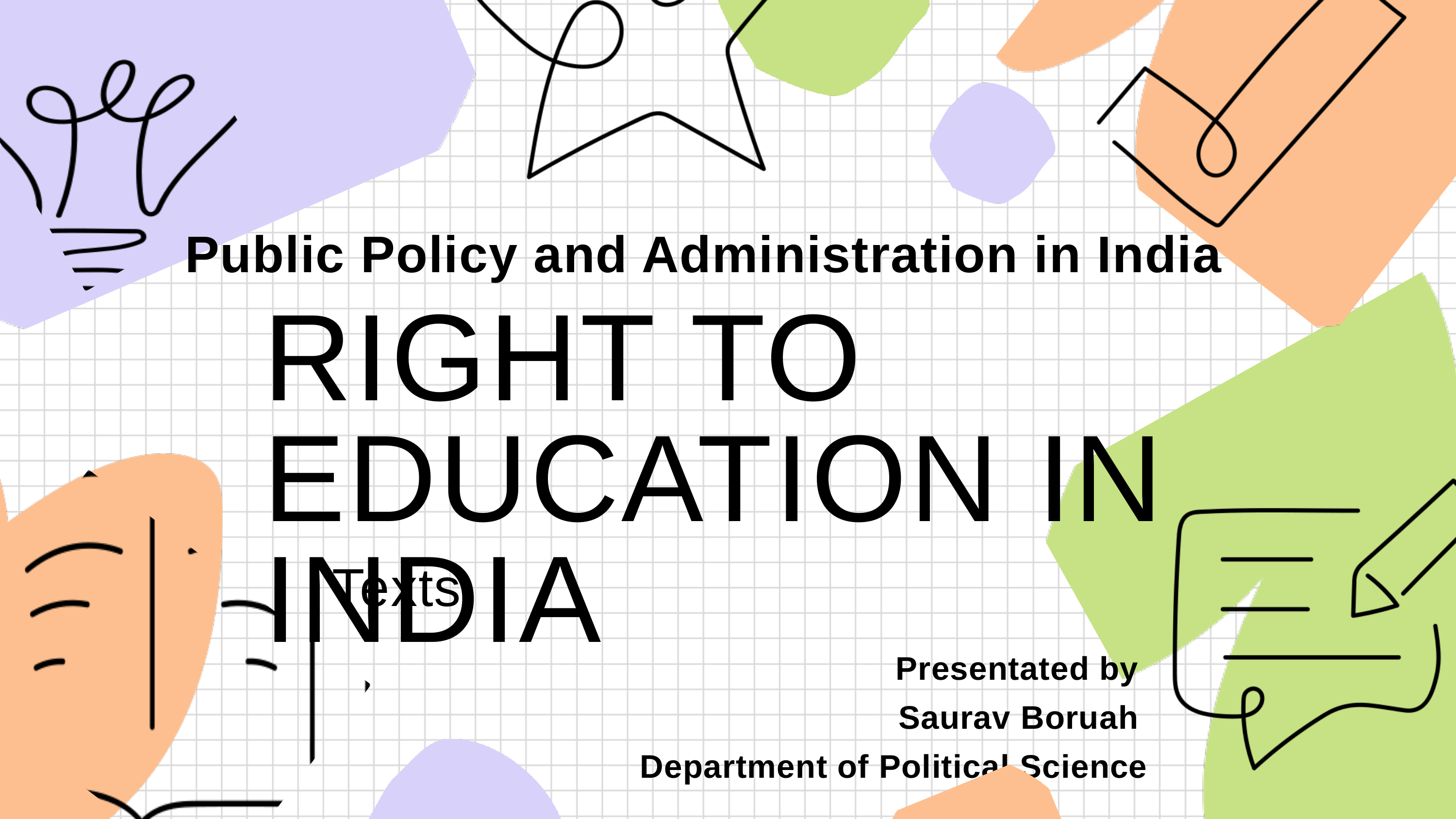

Public Policy and Administration in India
RIGHT TO EDUCATION IN INDIA

Texts

Presentated by
Saurav Boruah
Department of Political Science